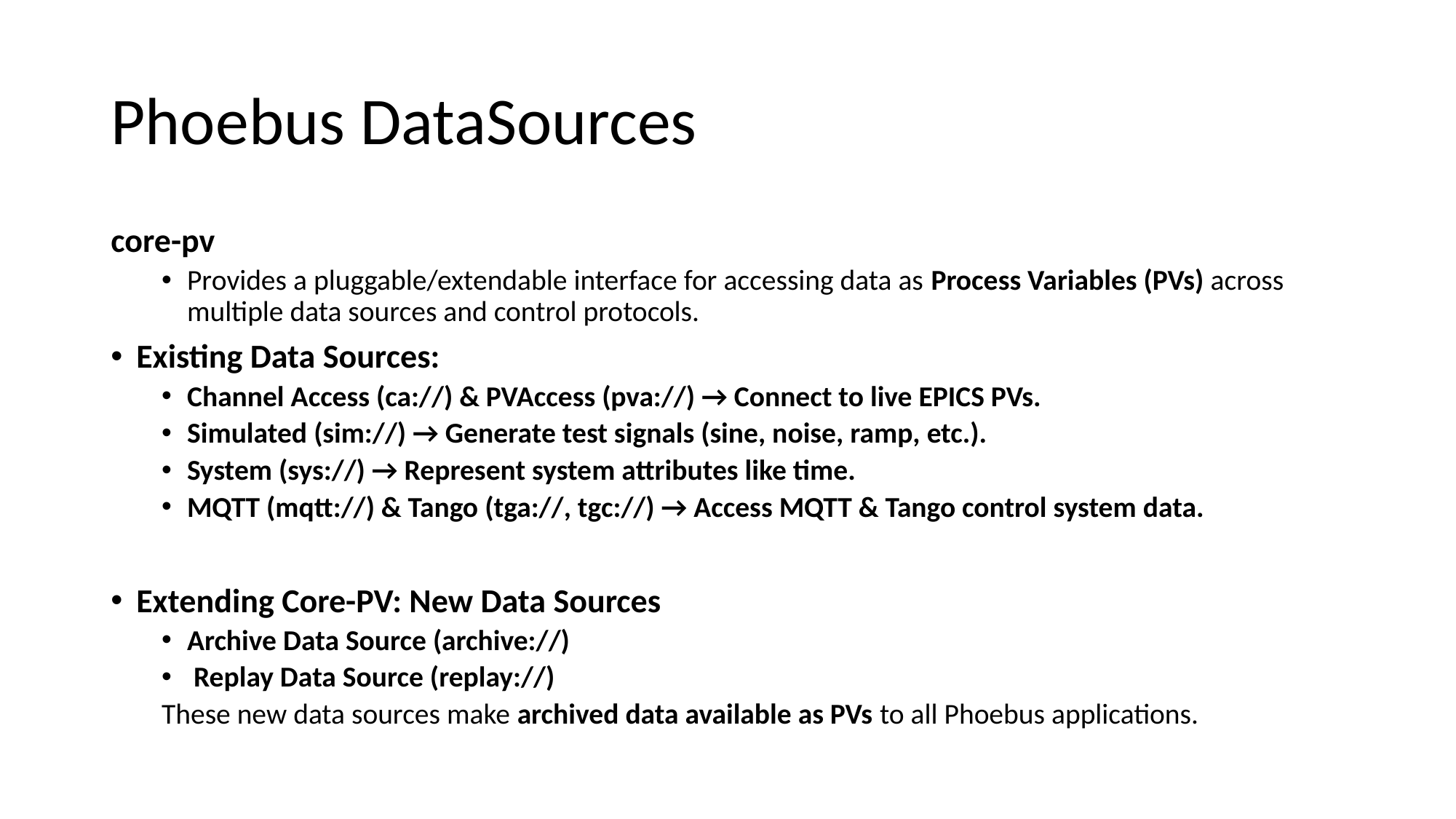

# Phoebus DataSources
core-pv
Provides a pluggable/extendable interface for accessing data as Process Variables (PVs) across multiple data sources and control protocols.
Existing Data Sources:
Channel Access (ca://) & PVAccess (pva://) → Connect to live EPICS PVs.
Simulated (sim://) → Generate test signals (sine, noise, ramp, etc.).
System (sys://) → Represent system attributes like time.
MQTT (mqtt://) & Tango (tga://, tgc://) → Access MQTT & Tango control system data.

Extending Core-PV: New Data Sources
Archive Data Source (archive://)
 Replay Data Source (replay://)
These new data sources make archived data available as PVs to all Phoebus applications.